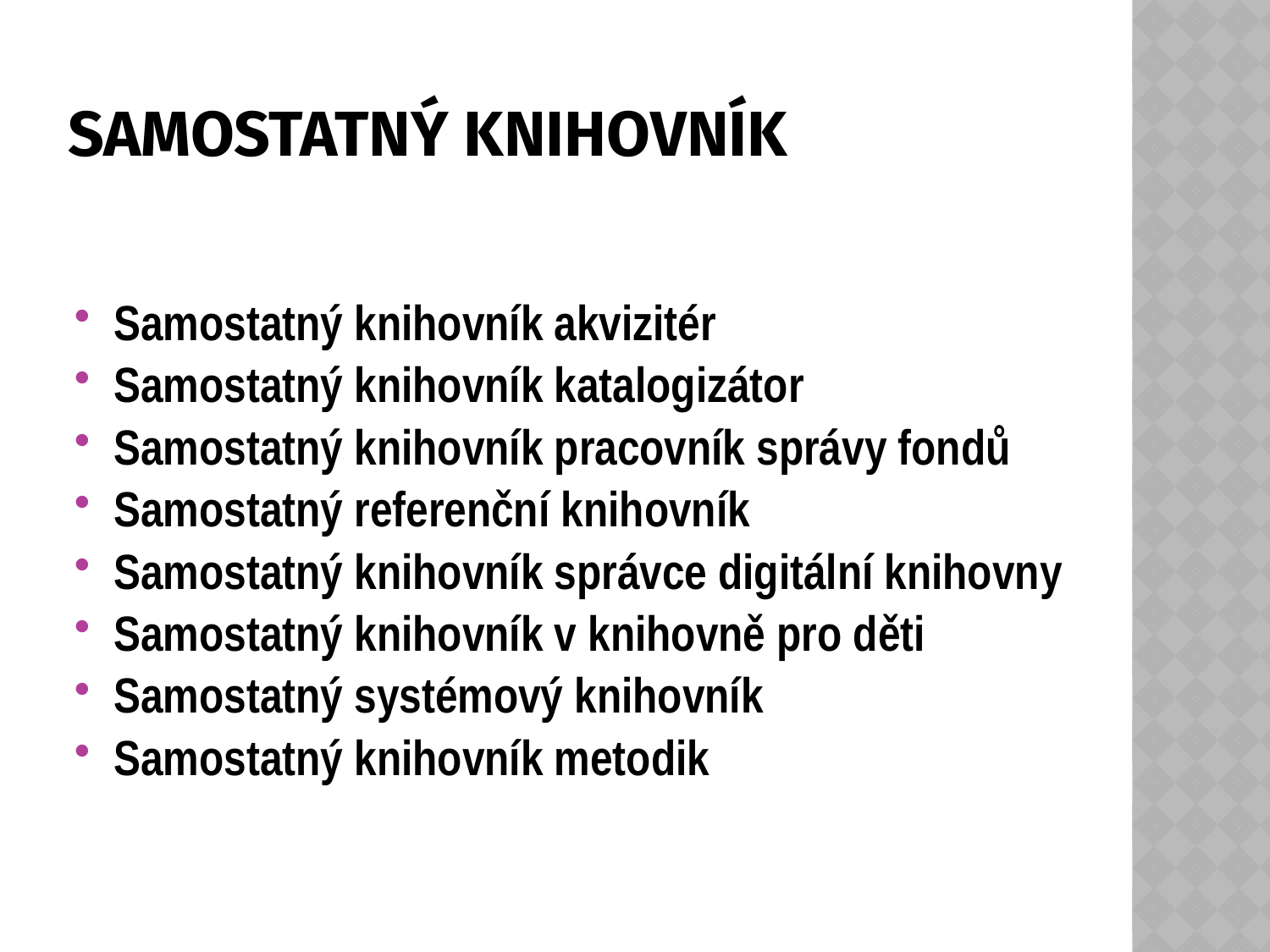

# Samostatný knihovník
Samostatný knihovník akvizitér
Samostatný knihovník katalogizátor
Samostatný knihovník pracovník správy fondů
Samostatný referenční knihovník
Samostatný knihovník správce digitální knihovny
Samostatný knihovník v knihovně pro děti
Samostatný systémový knihovník
Samostatný knihovník metodik